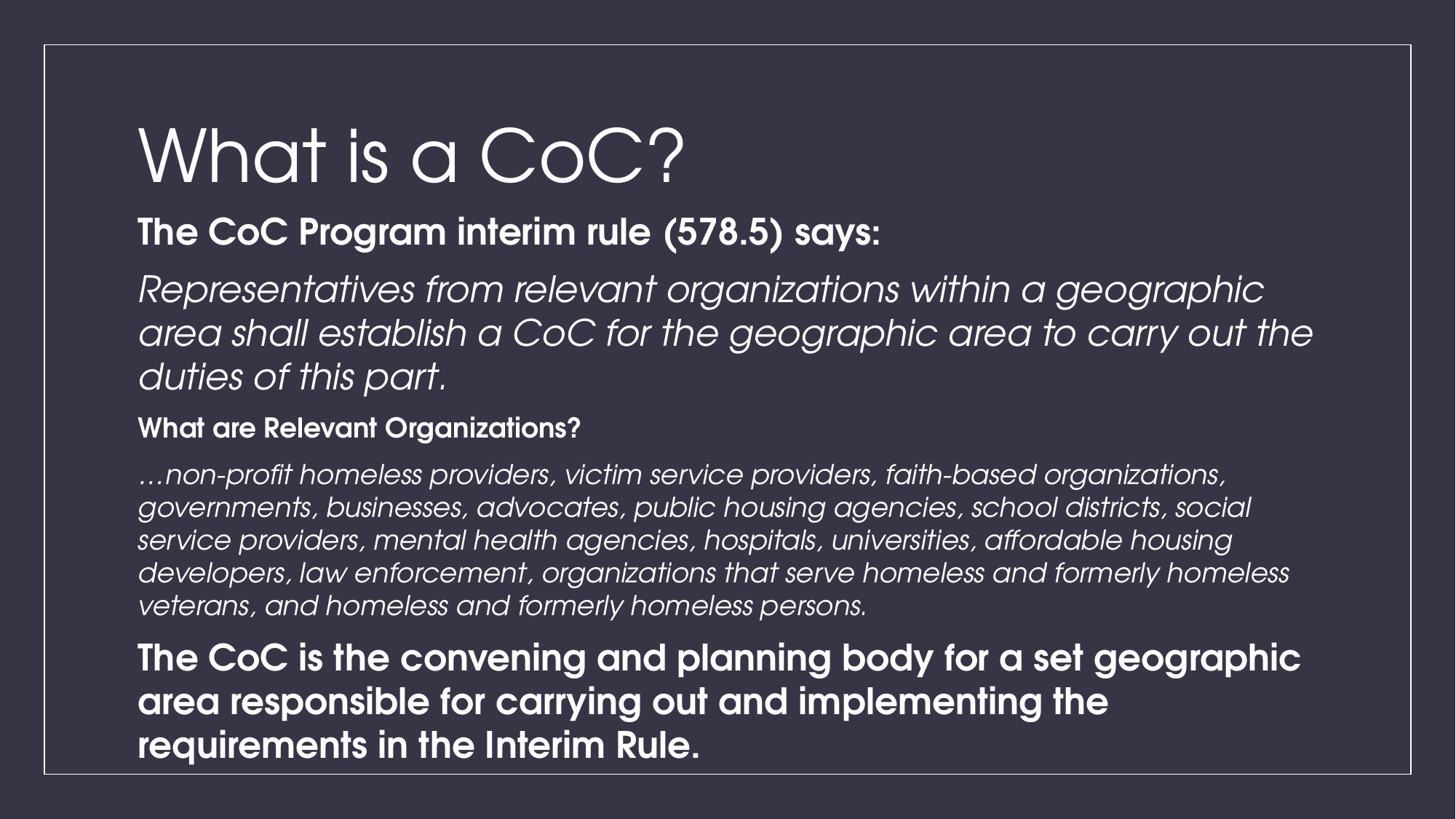

# What is a CoC?
The CoC Program interim rule (578.5) says:
Representatives from relevant organizations within a geographic area shall establish a CoC for the geographic area to carry out the duties of this part.
What are Relevant Organizations?
…non-profit homeless providers, victim service providers, faith-based organizations, governments, businesses, advocates, public housing agencies, school districts, social service providers, mental health agencies, hospitals, universities, affordable housing developers, law enforcement, organizations that serve homeless and formerly homeless veterans, and homeless and formerly homeless persons.
The CoC is the convening and planning body for a set geographic area responsible for carrying out and implementing the requirements in the Interim Rule.